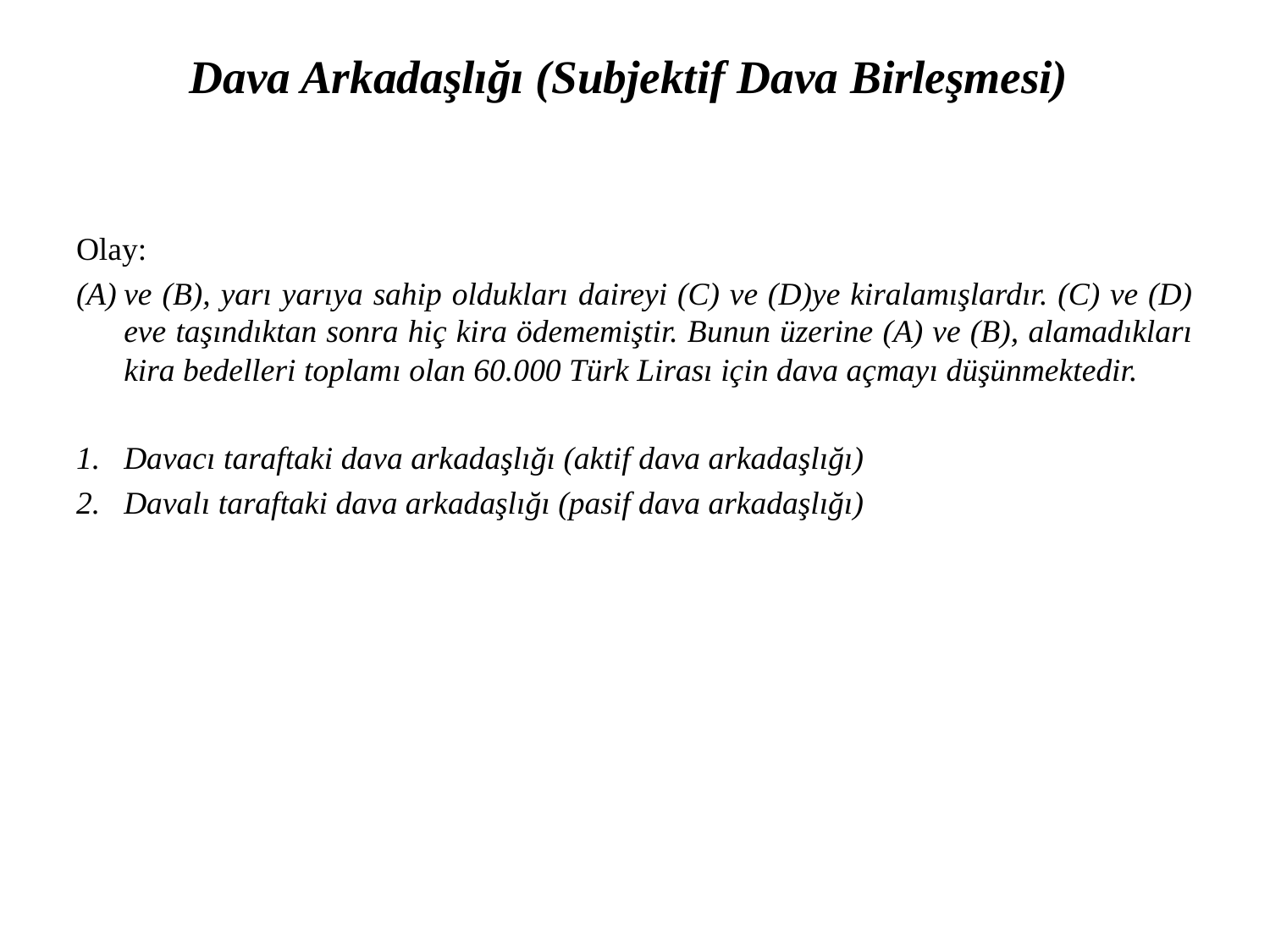

# Dava Arkadaşlığı (Subjektif Dava Birleşmesi)
Olay:
ve (B), yarı yarıya sahip oldukları daireyi (C) ve (D)ye kiralamışlardır. (C) ve (D) eve taşındıktan sonra hiç kira ödememiştir. Bunun üzerine (A) ve (B), alamadıkları kira bedelleri toplamı olan 60.000 Türk Lirası için dava açmayı düşünmektedir.

Davacı taraftaki dava arkadaşlığı (aktif dava arkadaşlığı)
Davalı taraftaki dava arkadaşlığı (pasif dava arkadaşlığı)